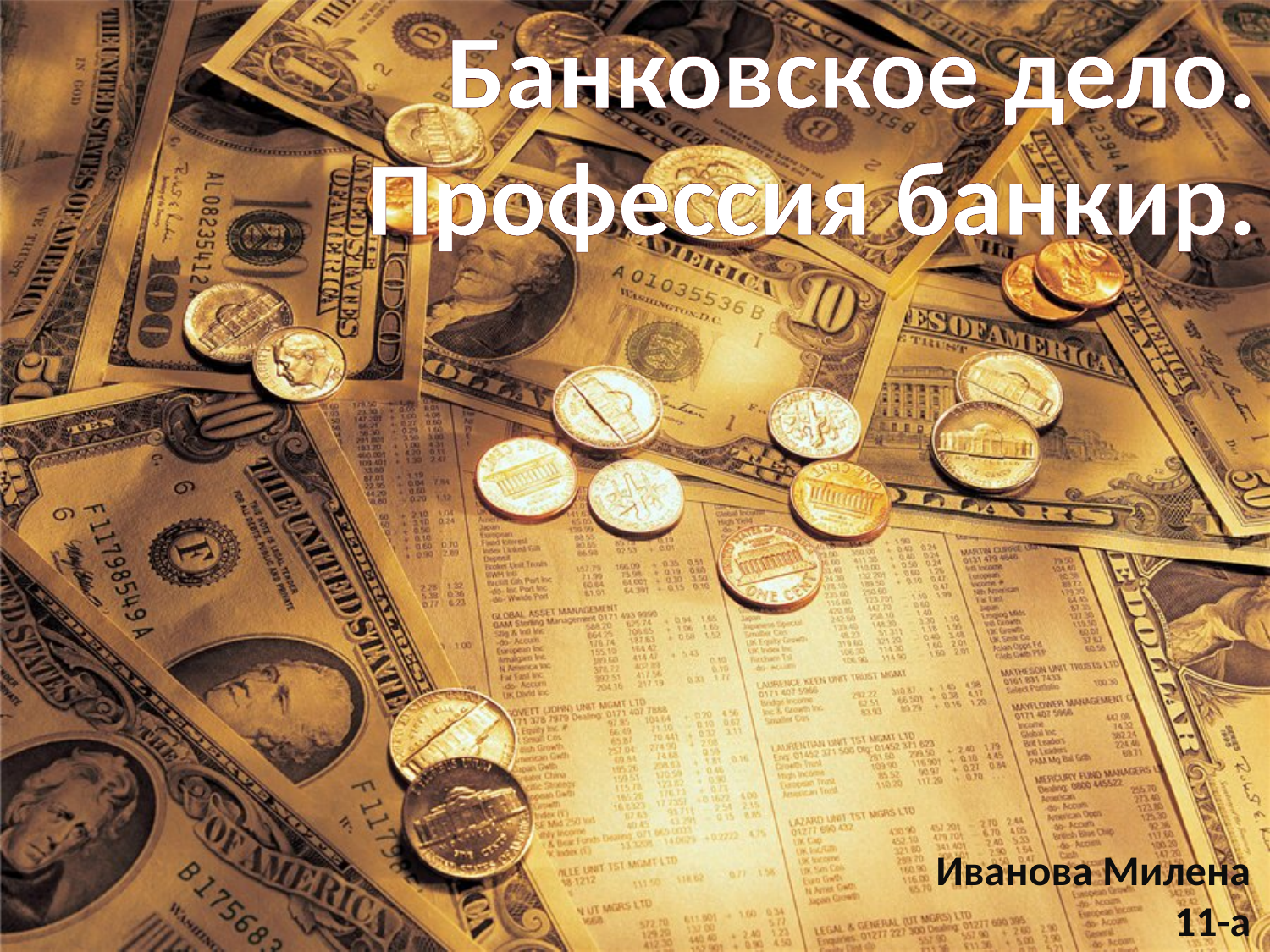

Банковское дело.
Профессия банкир.

Иванова Милена
 11-а